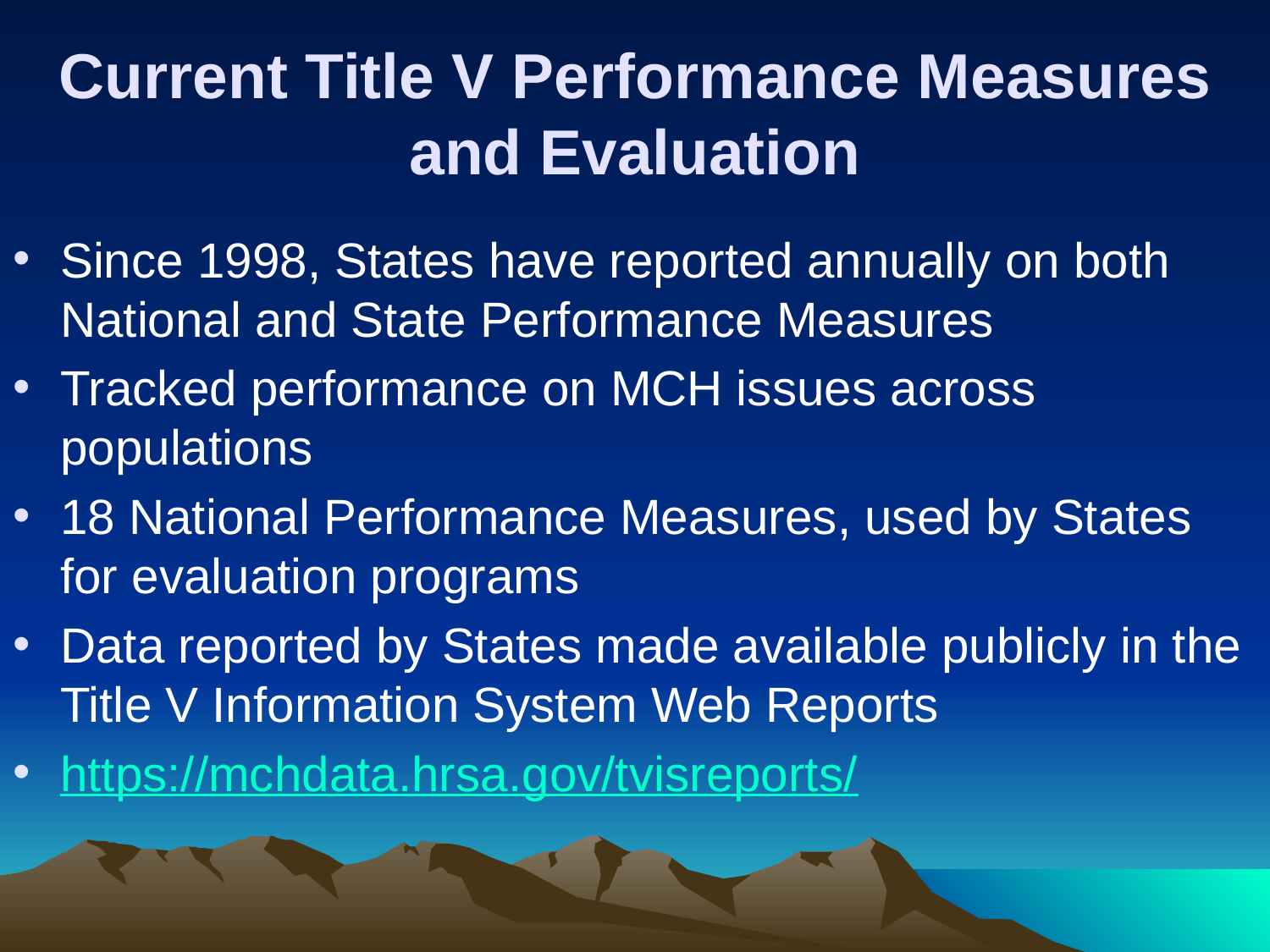

# Current Title V Performance Measures and Evaluation
Since 1998, States have reported annually on both National and State Performance Measures
Tracked performance on MCH issues across populations
18 National Performance Measures, used by States for evaluation programs
Data reported by States made available publicly in the Title V Information System Web Reports
https://mchdata.hrsa.gov/tvisreports/